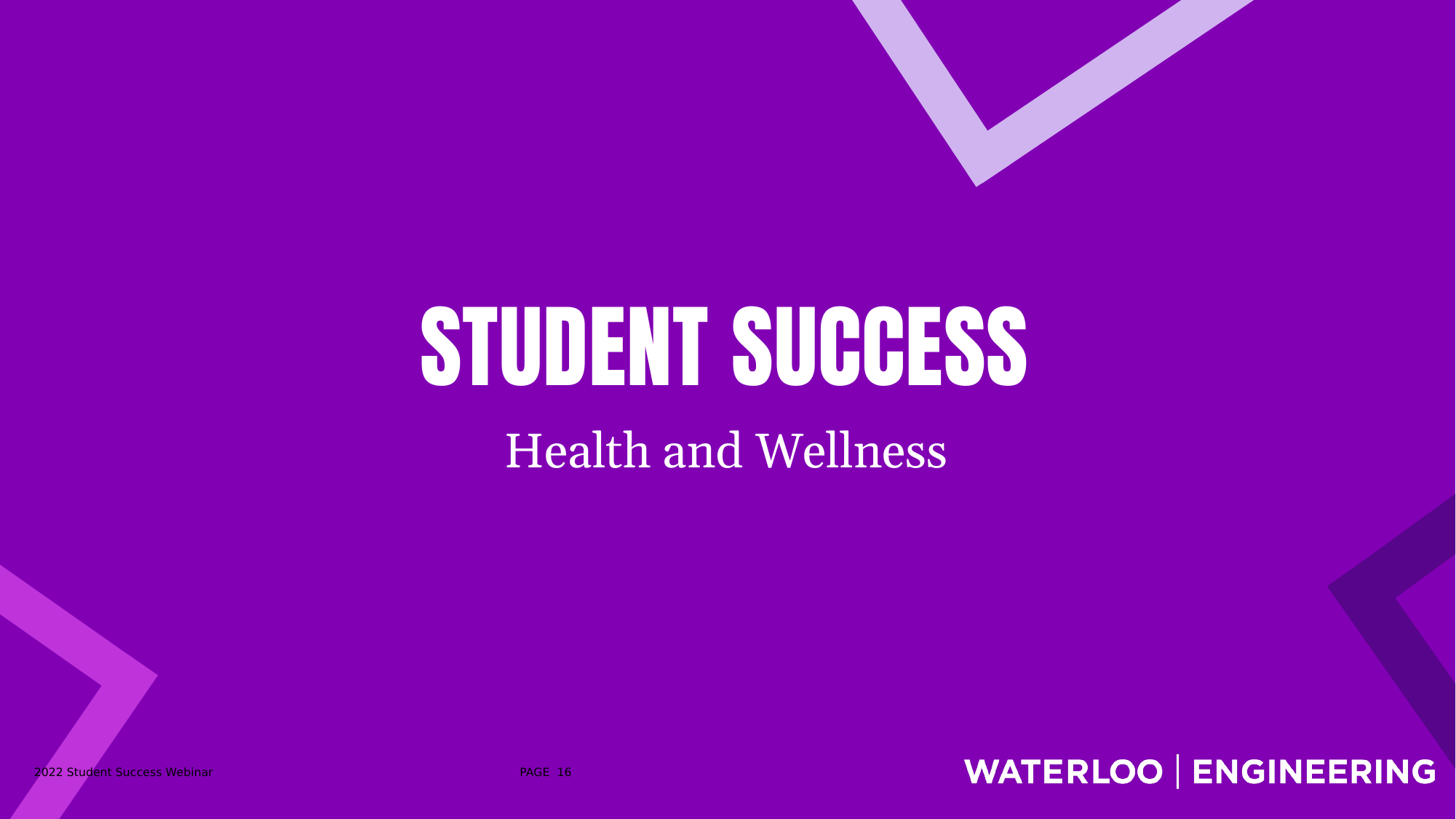

# Student Success
Health and Wellness
2022 Student Success Webinar
PAGE  16